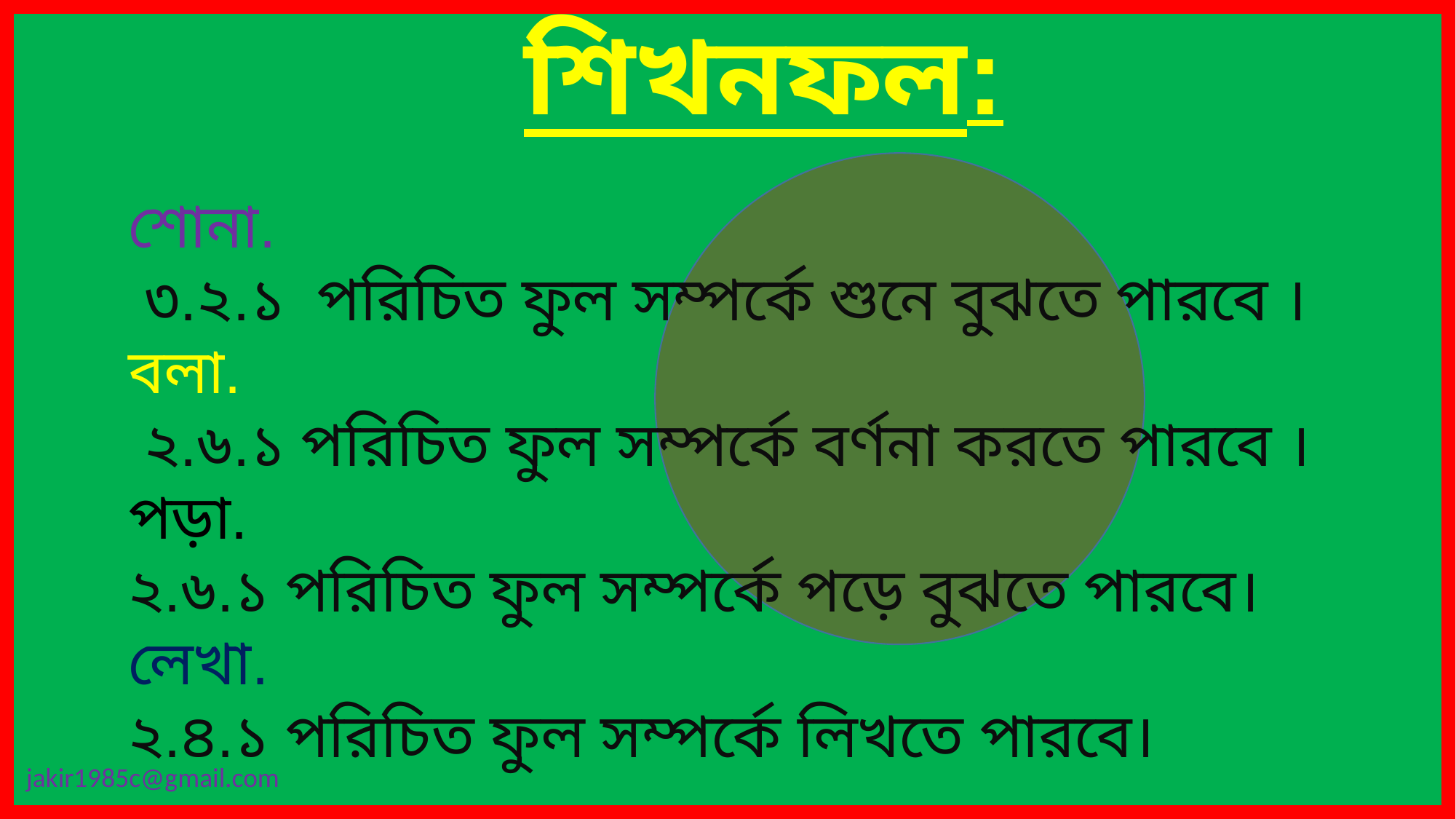

শিখনফল:

শোনা.
 ৩.২.১  পরিচিত ফুল সম্পর্কে শুনে বুঝতে পারবে ।
বলা.
 ২.৬.১ পরিচিত ফুল সম্পর্কে বর্ণনা করতে পারবে ।
পড়া.
২.৬.১ পরিচিত ফুল সম্পর্কে পড়ে বুঝতে পারবে।
লেখা.
২.৪.১ পরিচিত ফুল সম্পর্কে লিখতে পারবে।